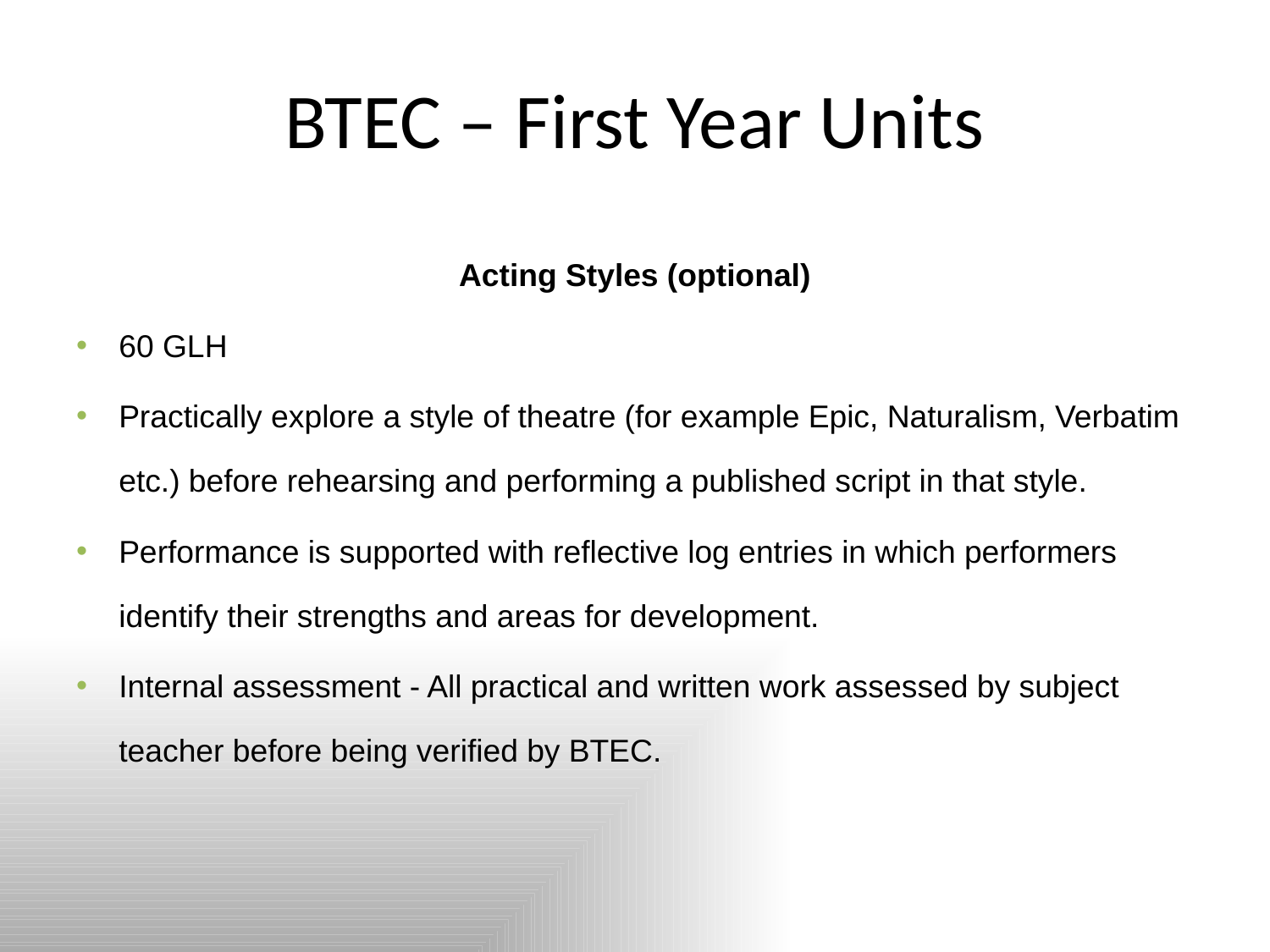

# BTEC – First Year Units
Acting Styles (optional)
60 GLH
Practically explore a style of theatre (for example Epic, Naturalism, Verbatim etc.) before rehearsing and performing a published script in that style.
Performance is supported with reflective log entries in which performers identify their strengths and areas for development.
Internal assessment - All practical and written work assessed by subject teacher before being verified by BTEC.